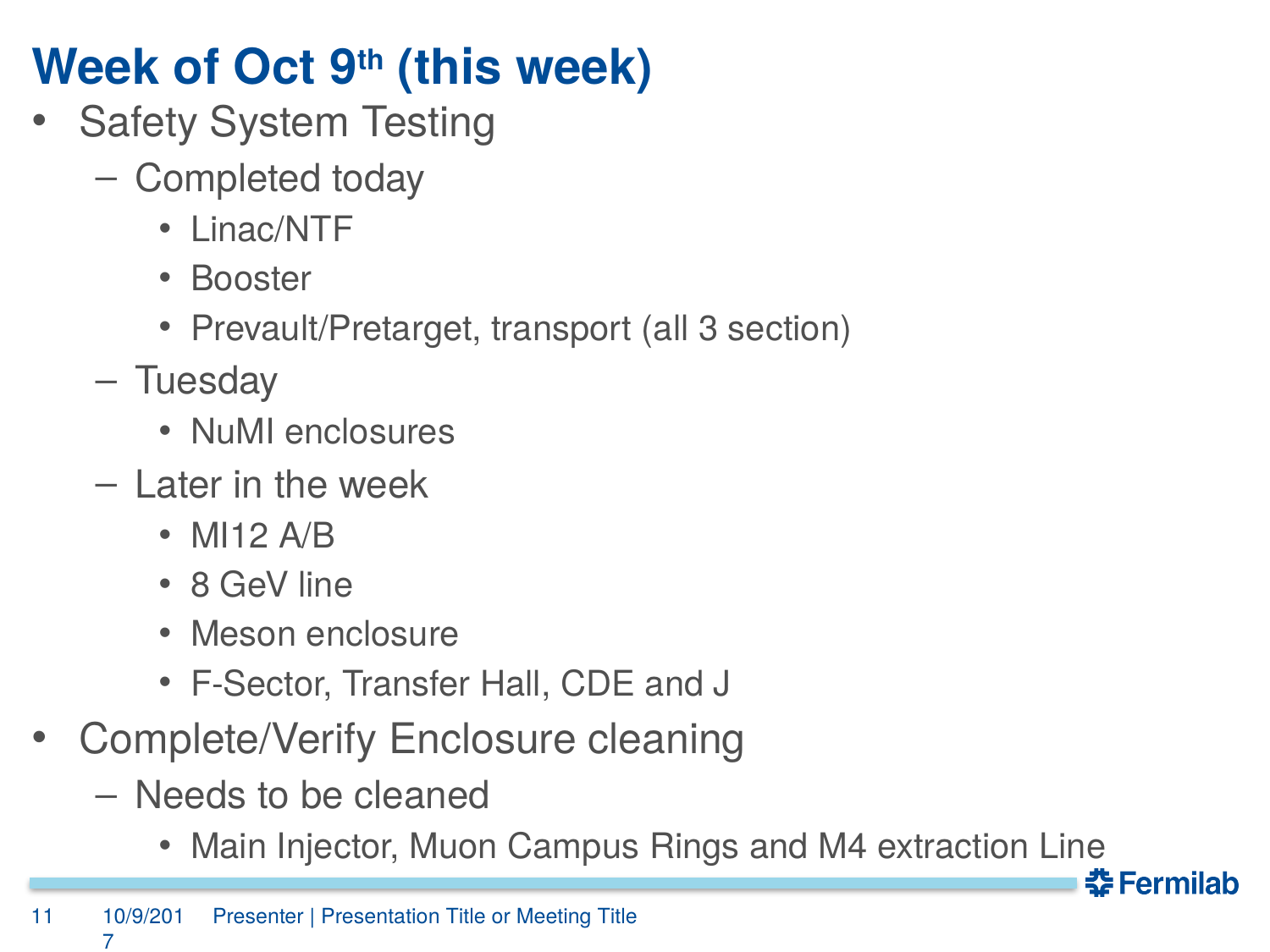

# Week of Oct 9th (this week)
Safety System Testing
Completed today
Linac/NTF
Booster
Prevault/Pretarget, transport (all 3 section)
Tuesday
NuMI enclosures
Later in the week
MI12 A/B
8 GeV line
Meson enclosure
F-Sector, Transfer Hall, CDE and J
Complete/Verify Enclosure cleaning
Needs to be cleaned
Main Injector, Muon Campus Rings and M4 extraction Line
11
10/9/2017
Presenter | Presentation Title or Meeting Title